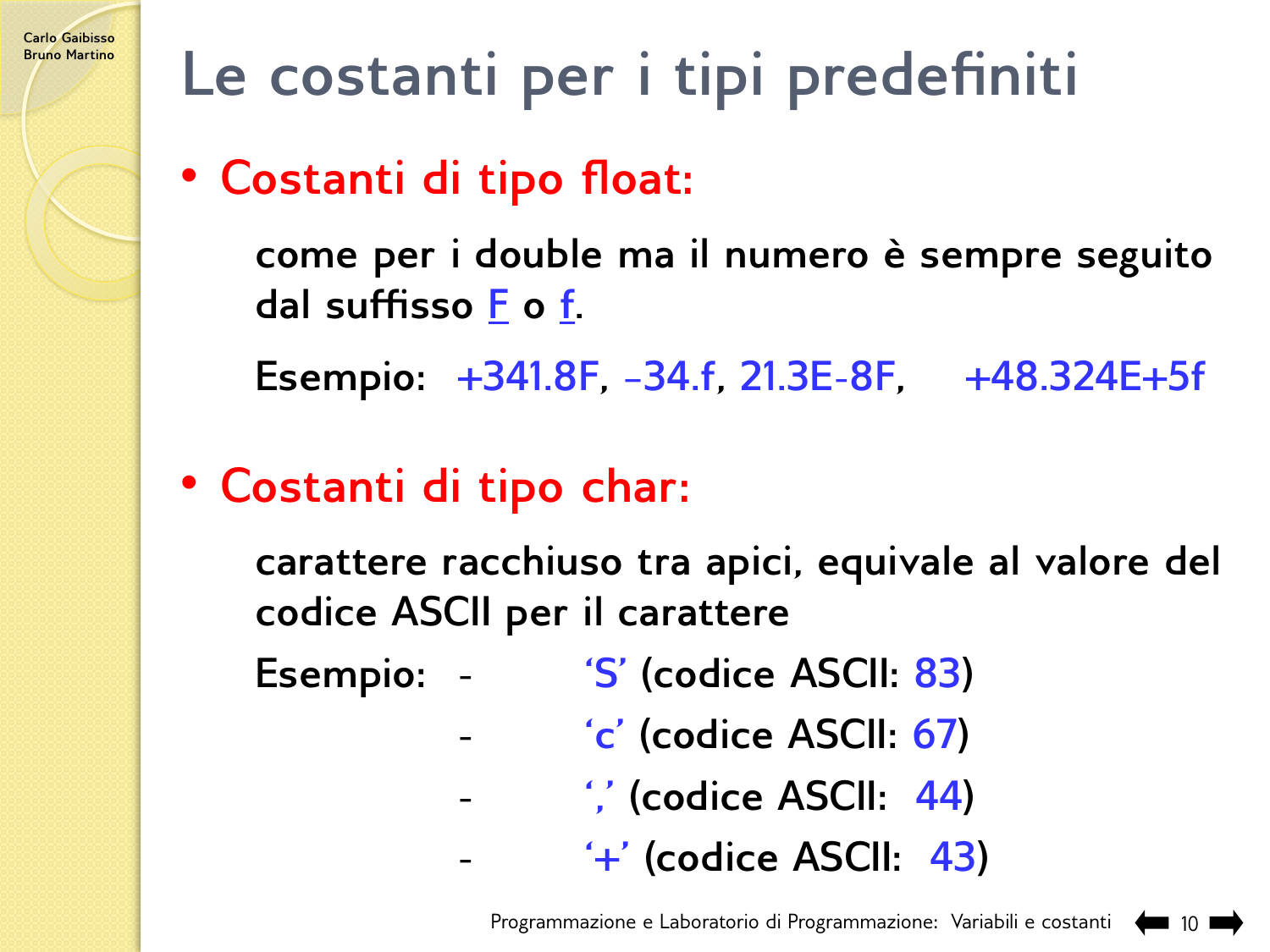

# Le costanti per i tipi predefiniti
Costanti di tipo float:
come per i double ma il numero è sempre seguito dal suffisso F o f.
Esempio:	+341.8F, –34.f, 21.3E-8F, 	+48.324E+5f

Costanti di tipo char:
carattere racchiuso tra apici, equivale al valore del codice ASCII per il carattere
Esempio:	- 	‘S’ (codice ASCII: 83)
		-	‘c’ (codice ASCII: 67)
		-	‘,’ (codice ASCII:  44)
		-	‘+’ (codice ASCII:  43)
Programmazione e Laboratorio di Programmazione:  Variabili e costanti
10